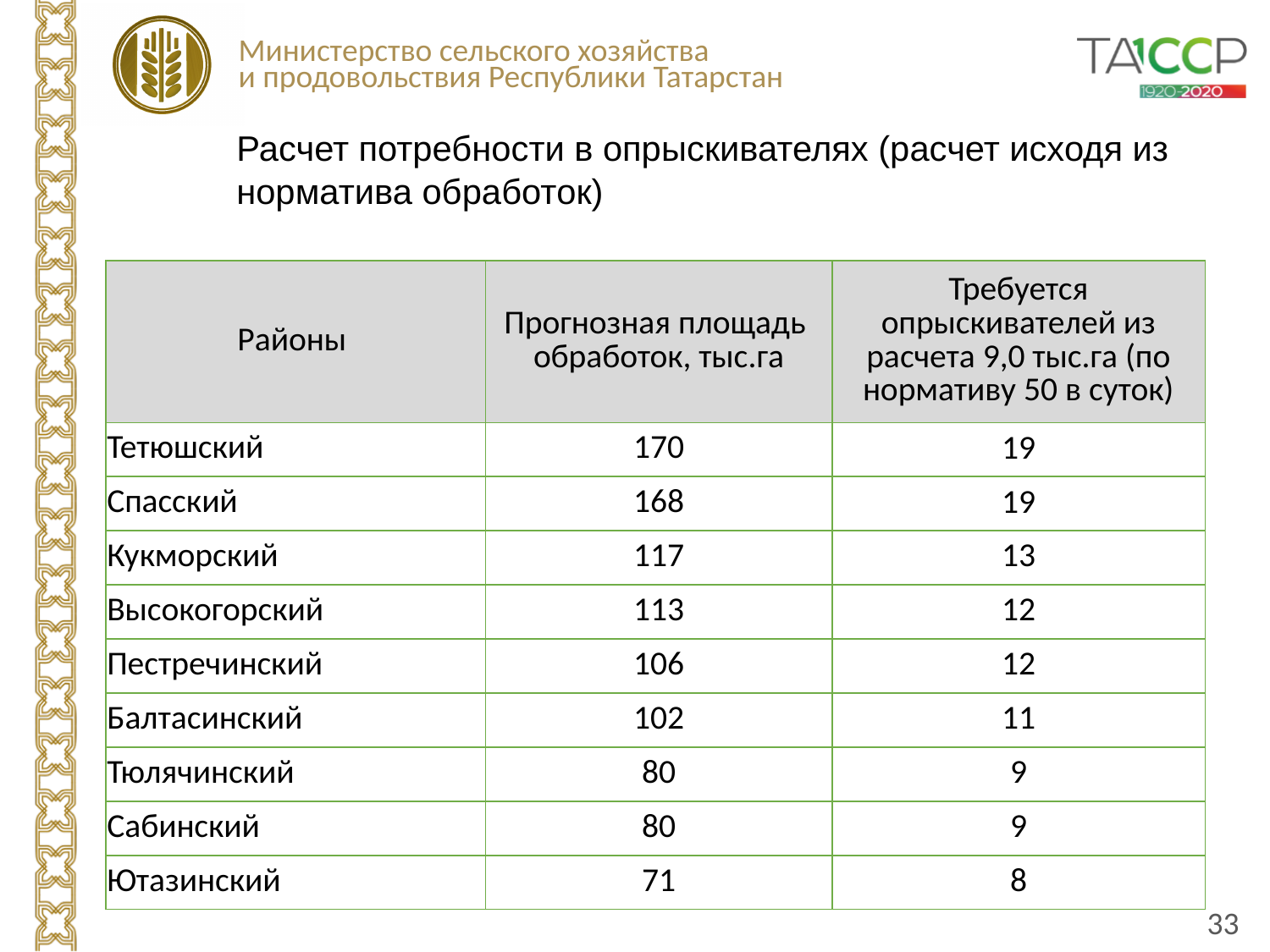

Расчет потребности в опрыскивателях (расчет исходя из норматива обработок)
| Районы | Прогнозная площадь обработок, тыс.га | Требуется опрыскивателей из расчета 9,0 тыс.га (по нормативу 50 в суток) |
| --- | --- | --- |
| Тетюшский | 170 | 19 |
| Спасский | 168 | 19 |
| Кукморский | 117 | 13 |
| Высокогорский | 113 | 12 |
| Пестречинский | 106 | 12 |
| Балтасинский | 102 | 11 |
| Тюлячинский | 80 | 9 |
| Сабинский | 80 | 9 |
| Ютазинский | 71 | 8 |
33